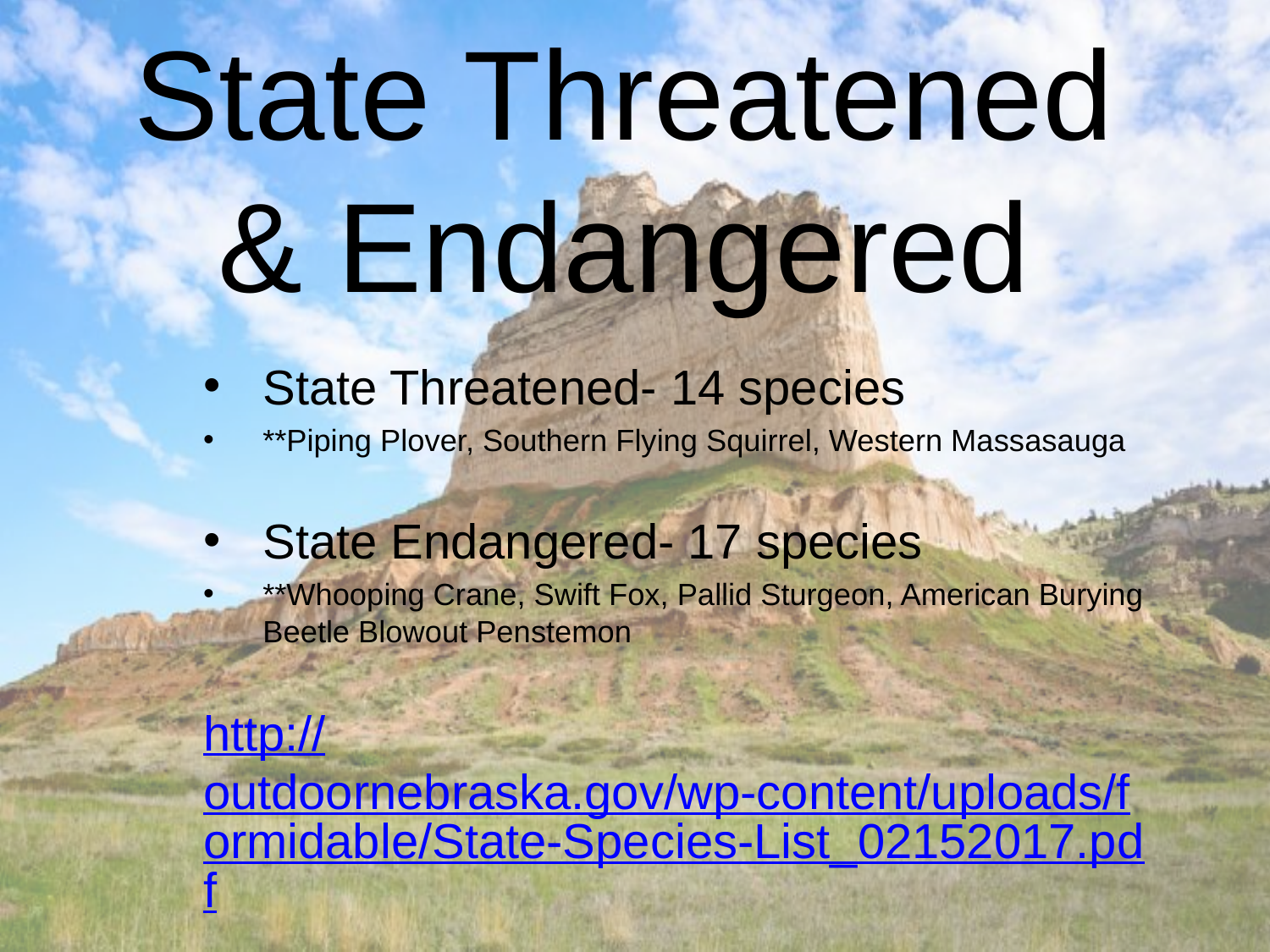

# State Threatened & Endangered
State Threatened- 14 species
**Piping Plover, Southern Flying Squirrel, Western Massasauga

State Endangered- 17 species
**Whooping Crane, Swift Fox, Pallid Sturgeon, American Burying Beetle Blowout Penstemon

http://outdoornebraska.gov/wp-content/uploads/formidable/State-Species-List_02152017.pdf